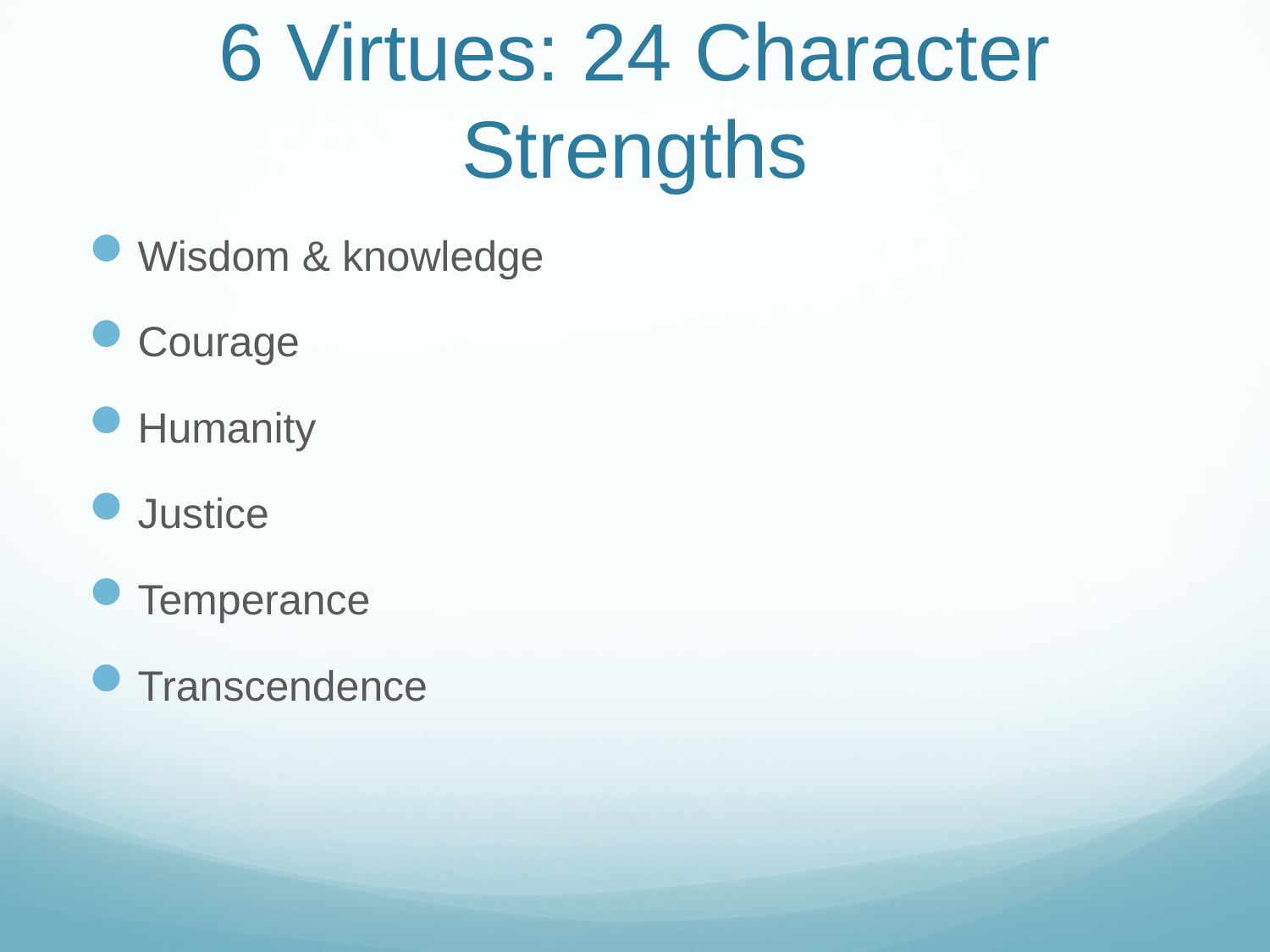

# 6 Virtues: 24 Character Strengths
Wisdom & knowledge
Courage
Humanity
Justice
Temperance
Transcendence